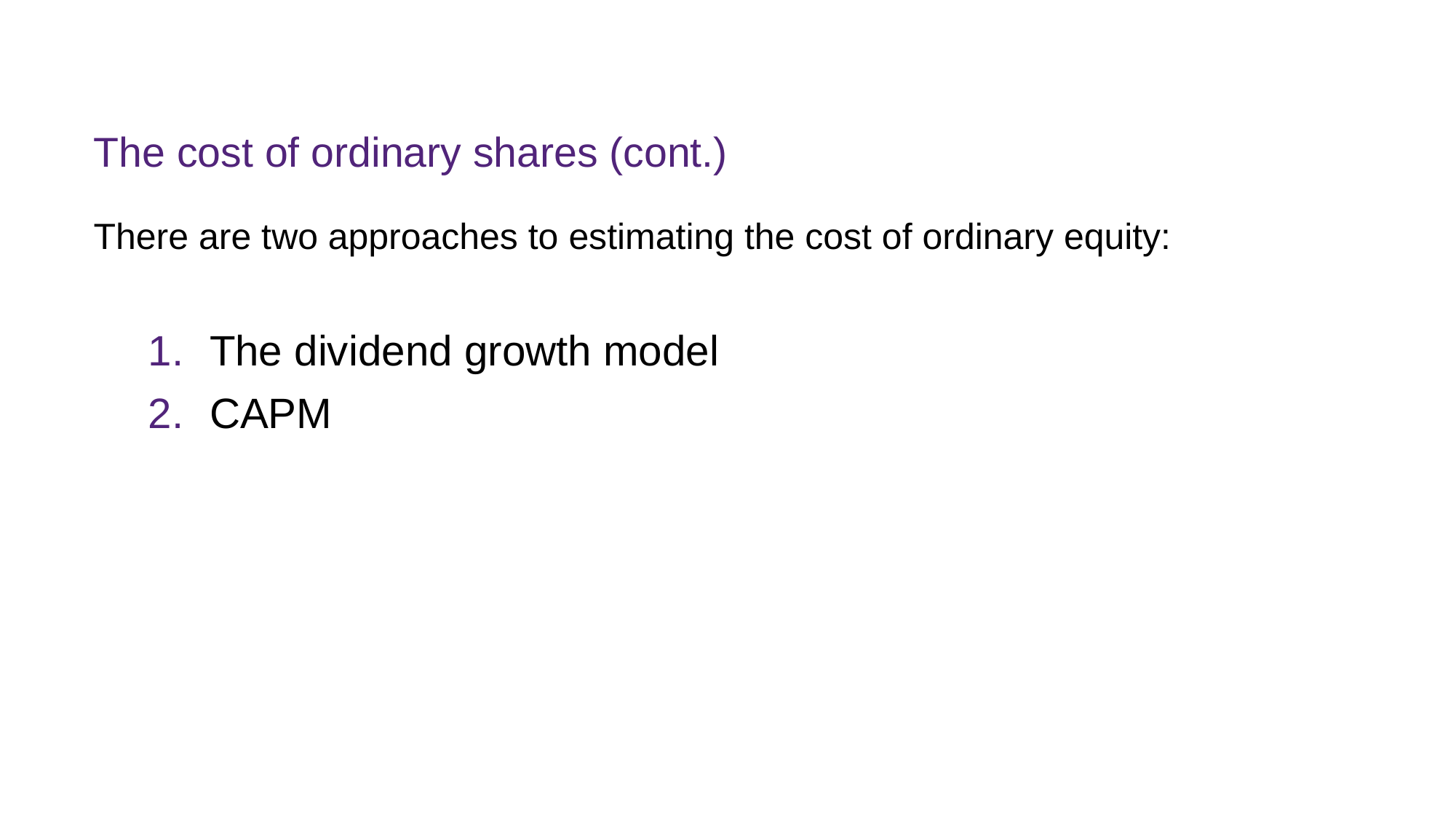

# The cost of ordinary shares (cont.)
There are two approaches to estimating the cost of ordinary equity:

The dividend growth model
CAPM
FINM7409